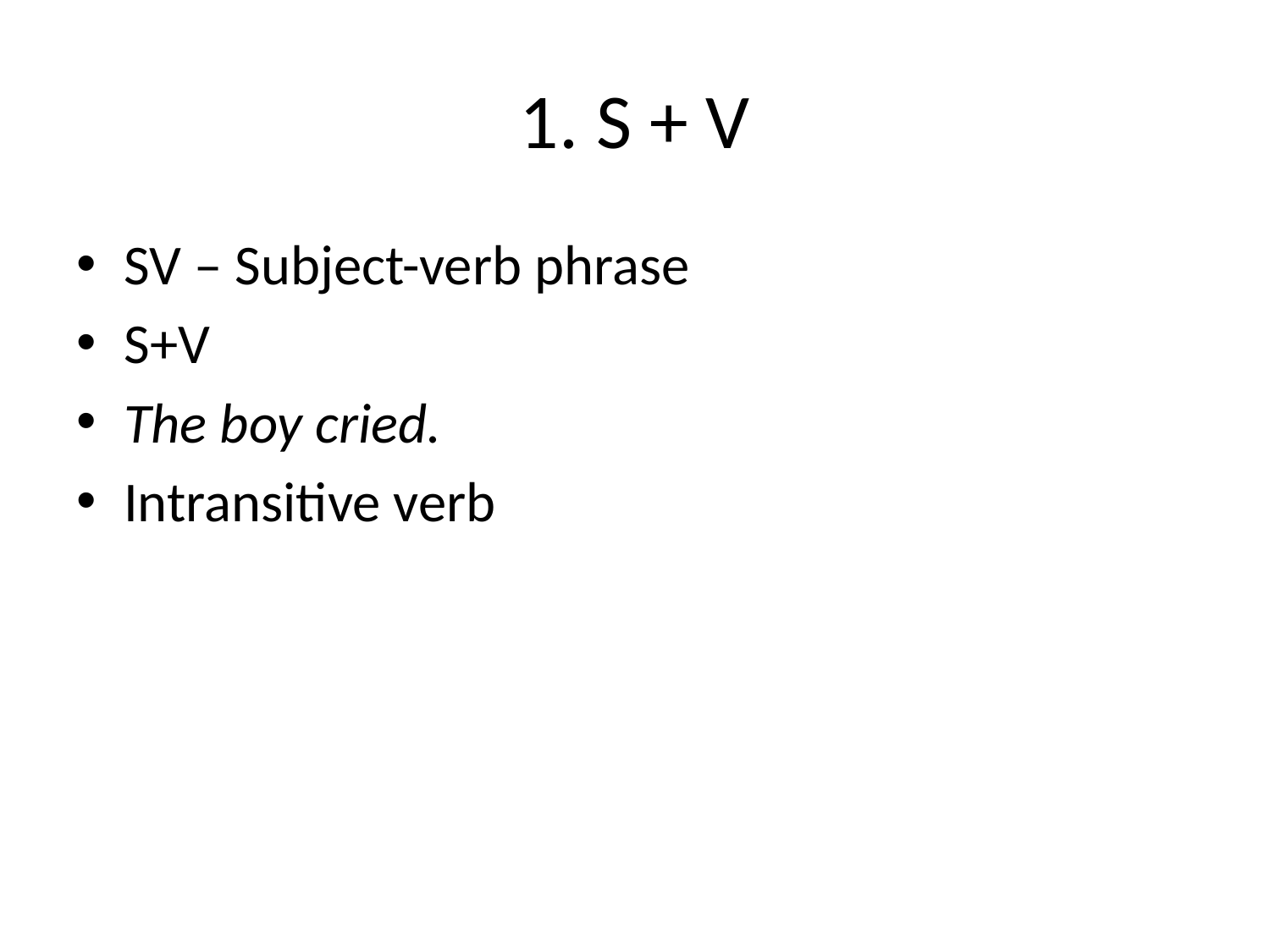

# 1. S + V
SV – Subject-verb phrase
S+V
The boy cried.
Intransitive verb